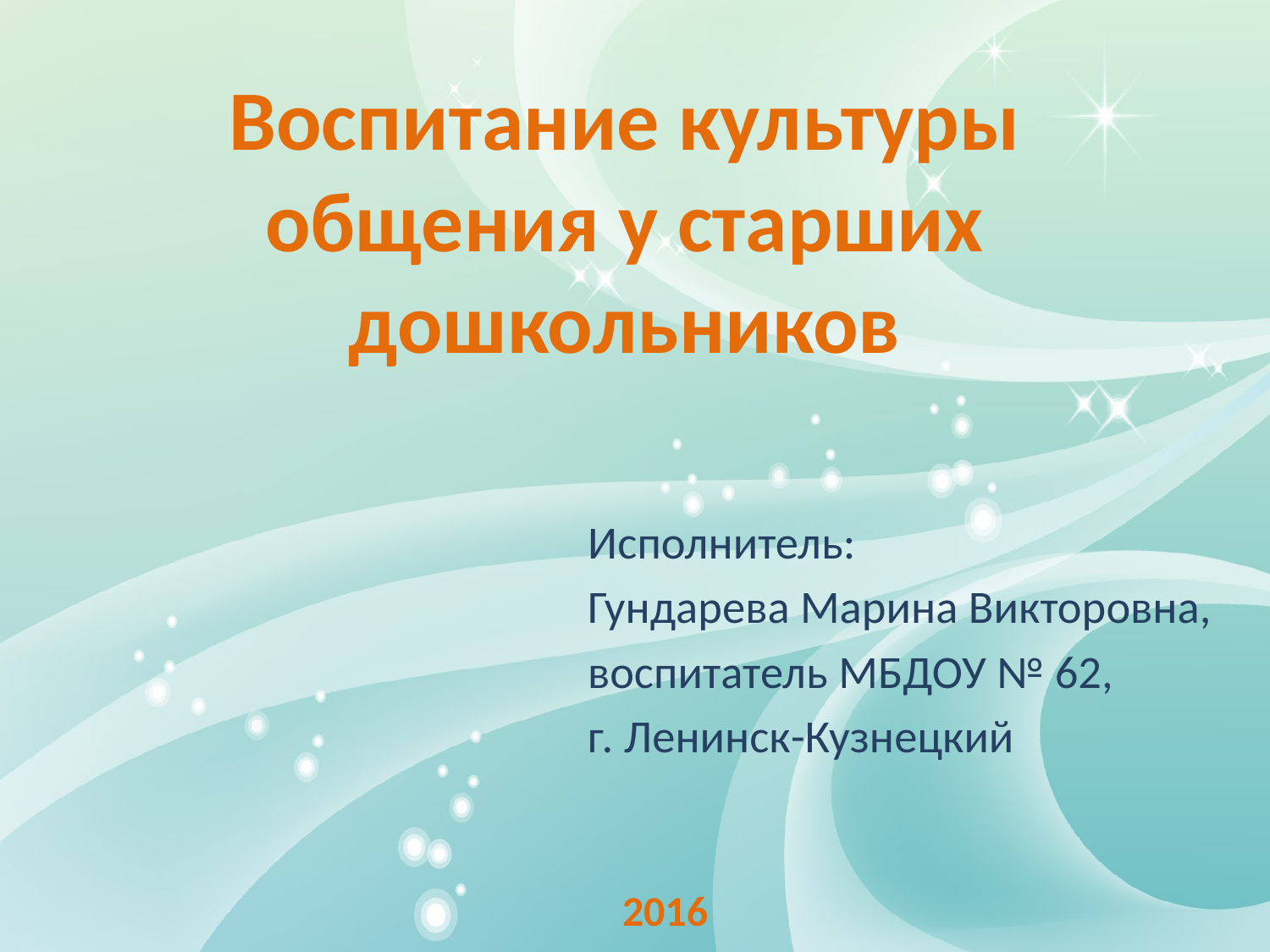

# Воспитание культуры общения у старших дошкольников
Исполнитель:
Гундарева Марина Викторовна,
воспитатель МБДОУ № 62,
г. Ленинск-Кузнецкий
2016